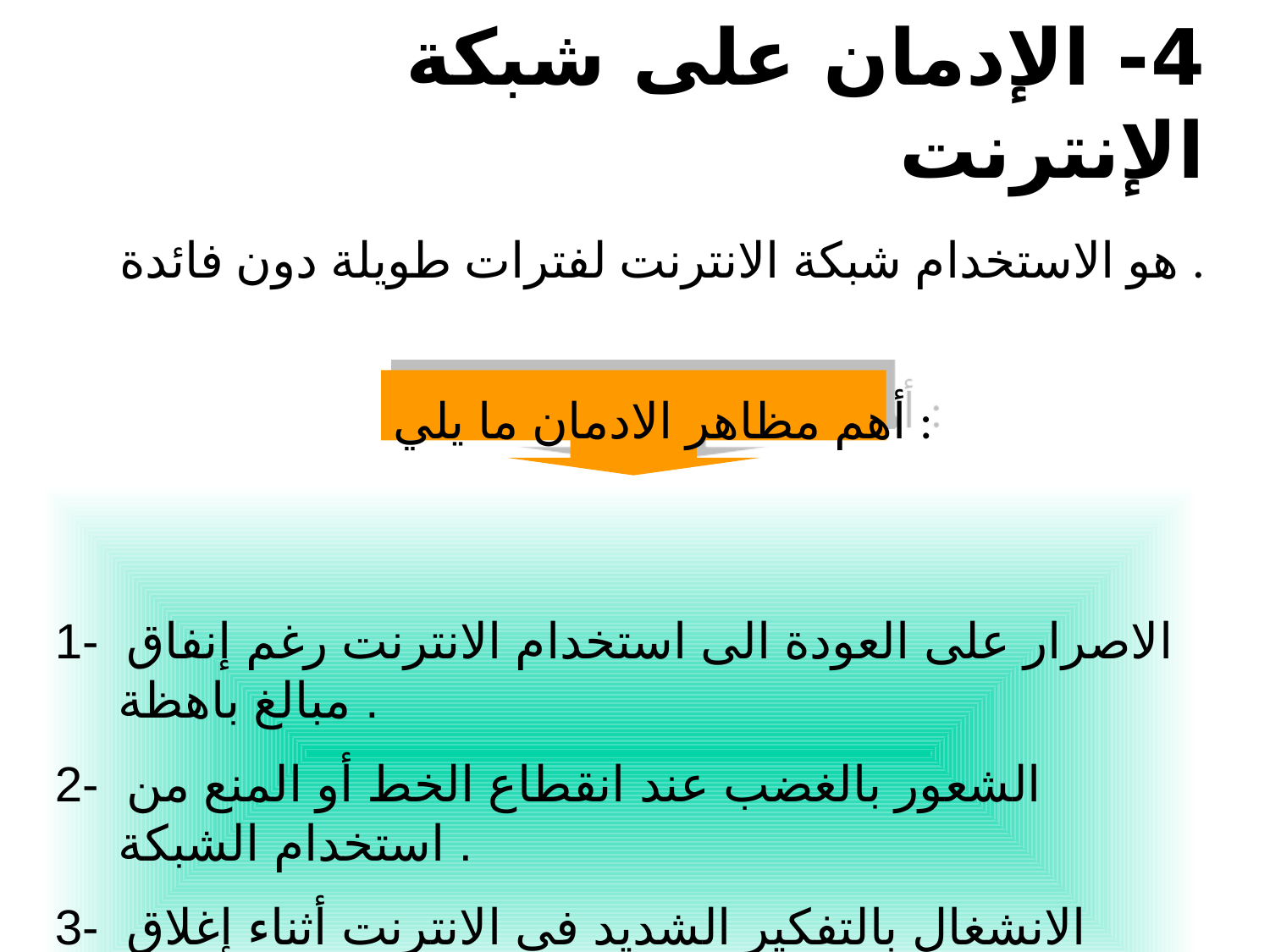

# 4- الإدمان على شبكة الإنترنت
هو الاستخدام شبكة الانترنت لفترات طويلة دون فائدة .

أهم مظاهر الادمان ما يلي :

1-  الاصرار على العودة الى استخدام الانترنت رغم إنفاق مبالغ باهظة .
2-  الشعور بالغضب عند انقطاع الخط أو المنع من استخدام الشبكة .
3-  الانشغال بالتفكير الشديد في الانترنت أثناء إغلاق الخط .